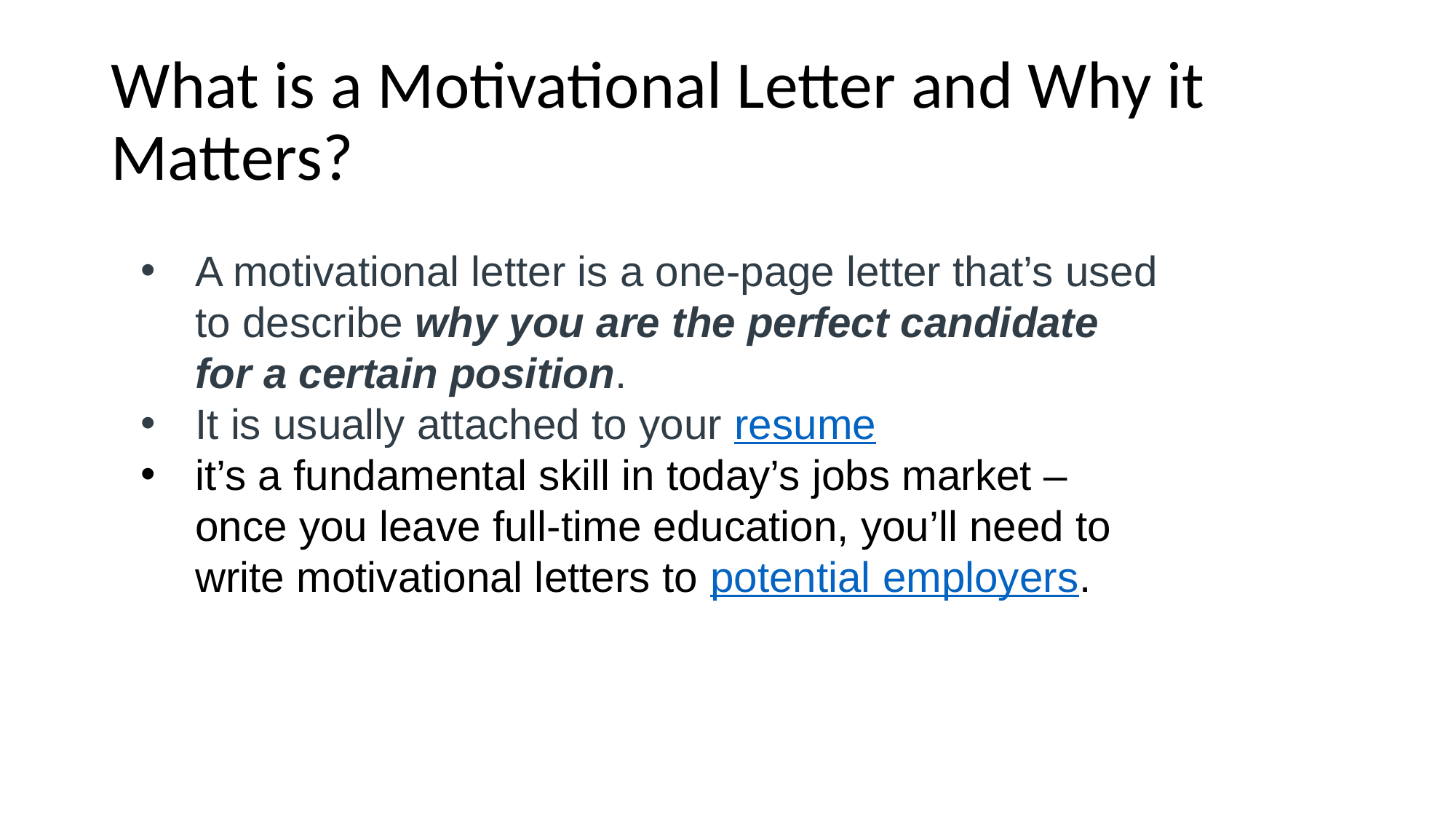

# What is a Motivational Letter and Why it Matters?
A motivational letter is a one-page letter that’s used to describe why you are the perfect candidate for a certain position.
It is usually attached to your resume
it’s a fundamental skill in today’s jobs market – once you leave full-time education, you’ll need to write motivational letters to potential employers.